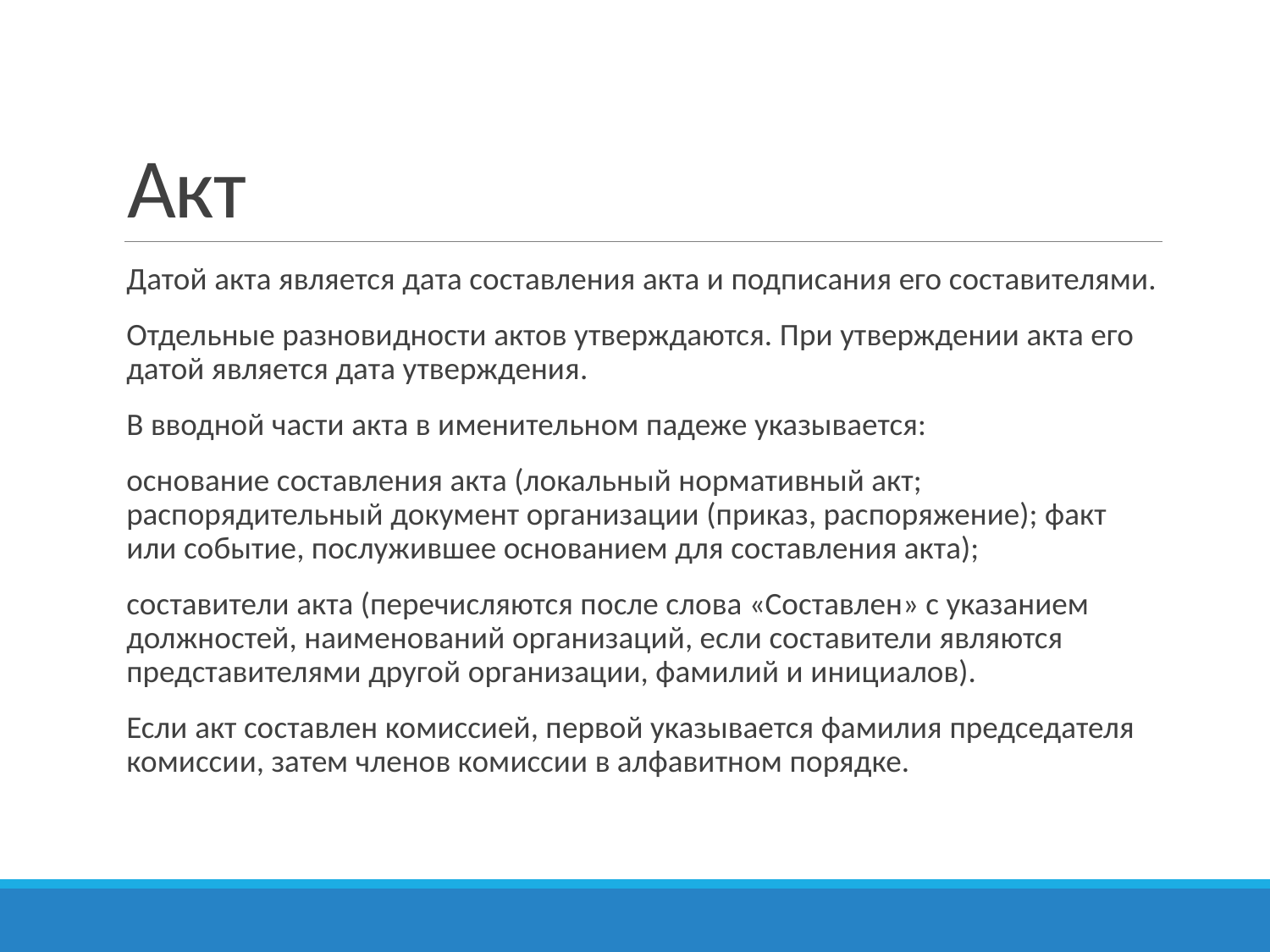

# Акт
Датой акта является дата составления акта и подписания его составителями.
Отдельные разновидности актов утверждаются. При утверждении акта его датой является дата утверждения.
В вводной части акта в именительном падеже указывается:
основание составления акта (локальный нормативный акт; распорядительный документ организации (приказ, распоряжение); факт или событие, послужившее основанием для составления акта);
составители акта (перечисляются после слова «Составлен» с указанием должностей, наименований организаций, если составители являются представителями другой организации, фамилий и инициалов).
Если акт составлен комиссией, первой указывается фамилия председателя комиссии, затем членов комиссии в алфавитном порядке.